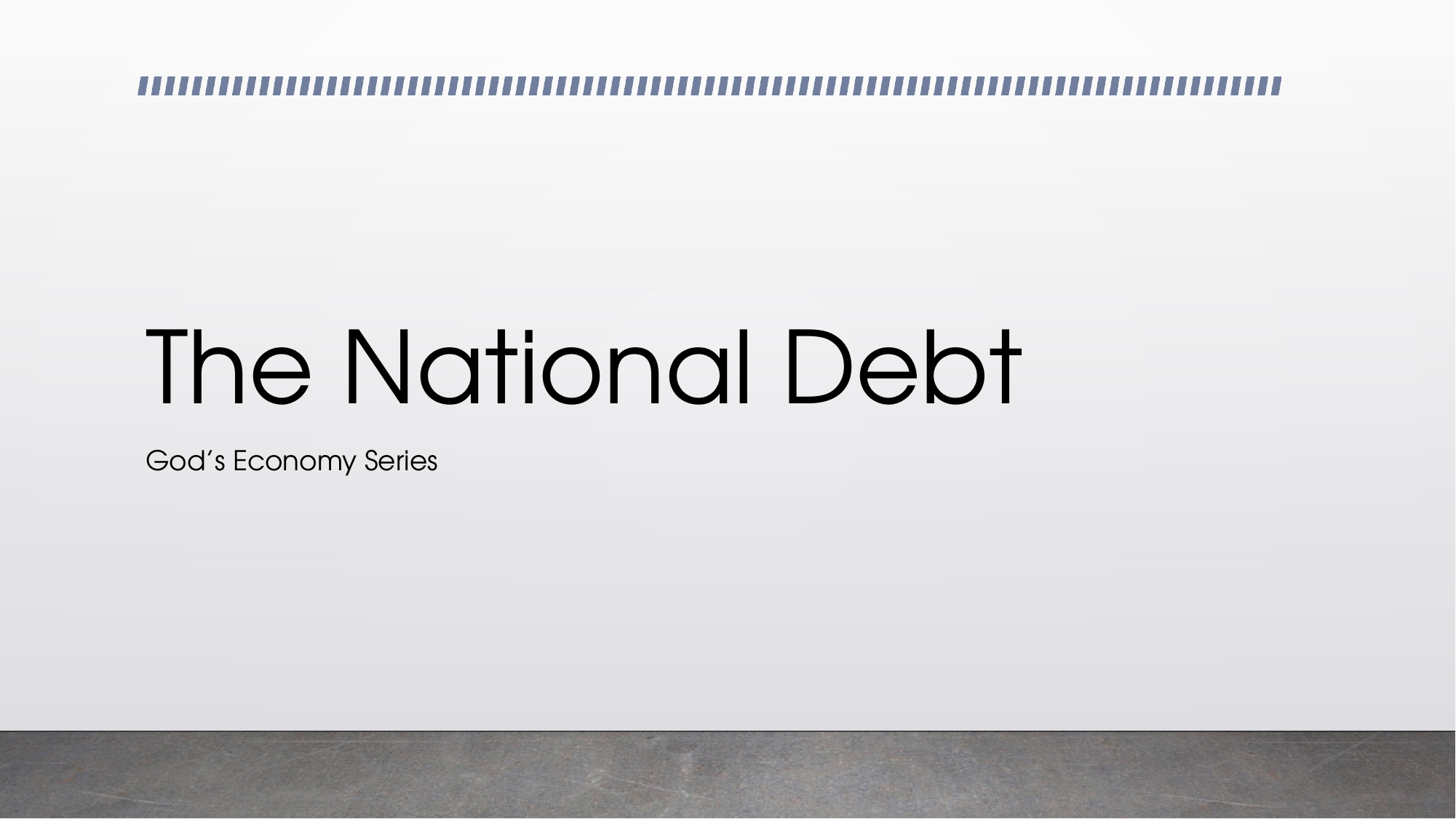

# The National Debt
God’s Economy Series